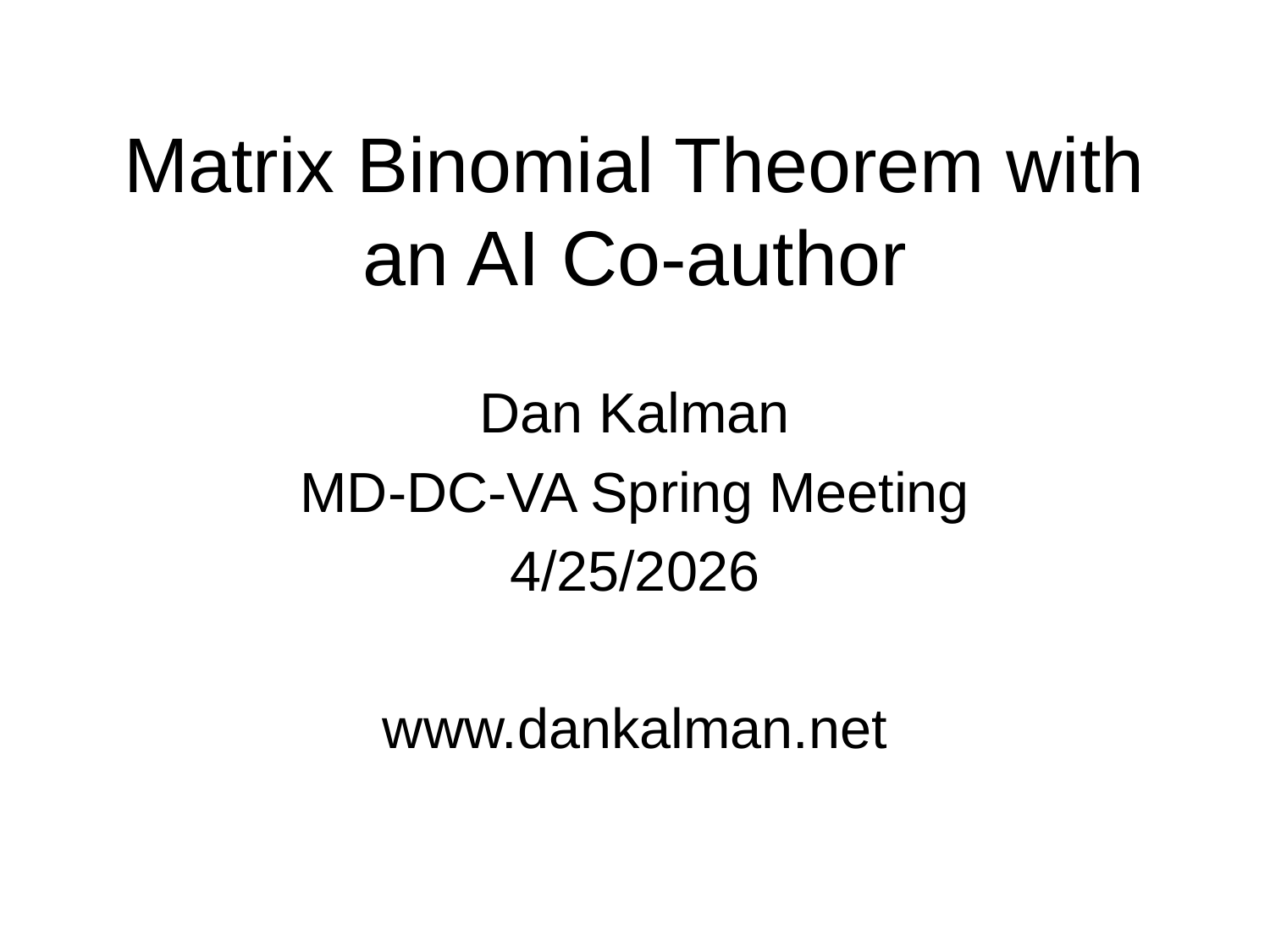

# Matrix Binomial Theorem with an AI Co-author
Dan Kalman
MD-DC-VA Spring Meeting
4/25/2026

www.dankalman.net